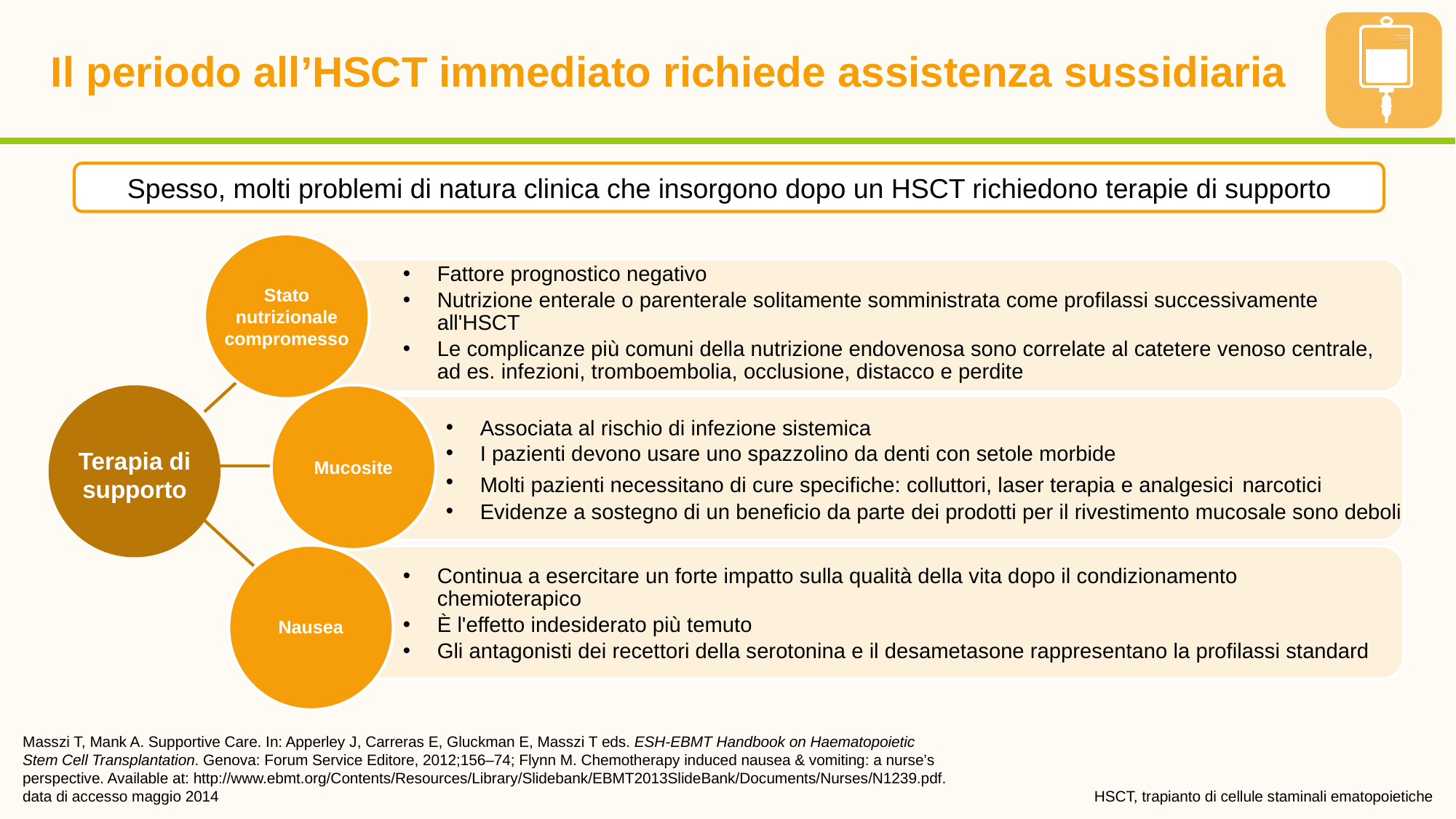

# Il periodo all’HSCT immediato richiede assistenza sussidiaria
Spesso, molti problemi di natura clinica che insorgono dopo un HSCT richiedono terapie di supporto
Stato nutrizionale compromesso
Impaired nutritional status

Fattore prognostico negativo
Nutrizione enterale o parenterale solitamente somministrata come profilassi successivamente all'HSCT
Le complicanze più comuni della nutrizione endovenosa sono correlate al catetere venoso centrale, ad es. infezioni, tromboembolia, occlusione, distacco e perdite
Mucosite

Associata al rischio di infezione sistemica
I pazienti devono usare uno spazzolino da denti con setole morbide
Molti pazienti necessitano di cure specifiche: colluttori, laser terapia e analgesici narcotici
Evidenze a sostegno di un beneficio da parte dei prodotti per il rivestimento mucosale sono deboli
Terapia di supporto

Nausea

Continua a esercitare un forte impatto sulla qualità della vita dopo il condizionamento chemioterapico
È l'effetto indesiderato più temuto
Gli antagonisti dei recettori della serotonina e il desametasone rappresentano la profilassi standard
Masszi T, Mank A. Supportive Care. In: Apperley J, Carreras E, Gluckman E, Masszi T eds. ESH-EBMT Handbook on Haematopoietic Stem Cell Transplantation. Genova: Forum Service Editore, 2012;156–74; Flynn M. Chemotherapy induced nausea & vomiting: a nurse’s perspective. Available at: http://www.ebmt.org/Contents/Resources/Library/Slidebank/EBMT2013SlideBank/Documents/Nurses/N1239.pdf. data di accesso maggio 2014
HSCT, trapianto di cellule staminali ematopoietiche